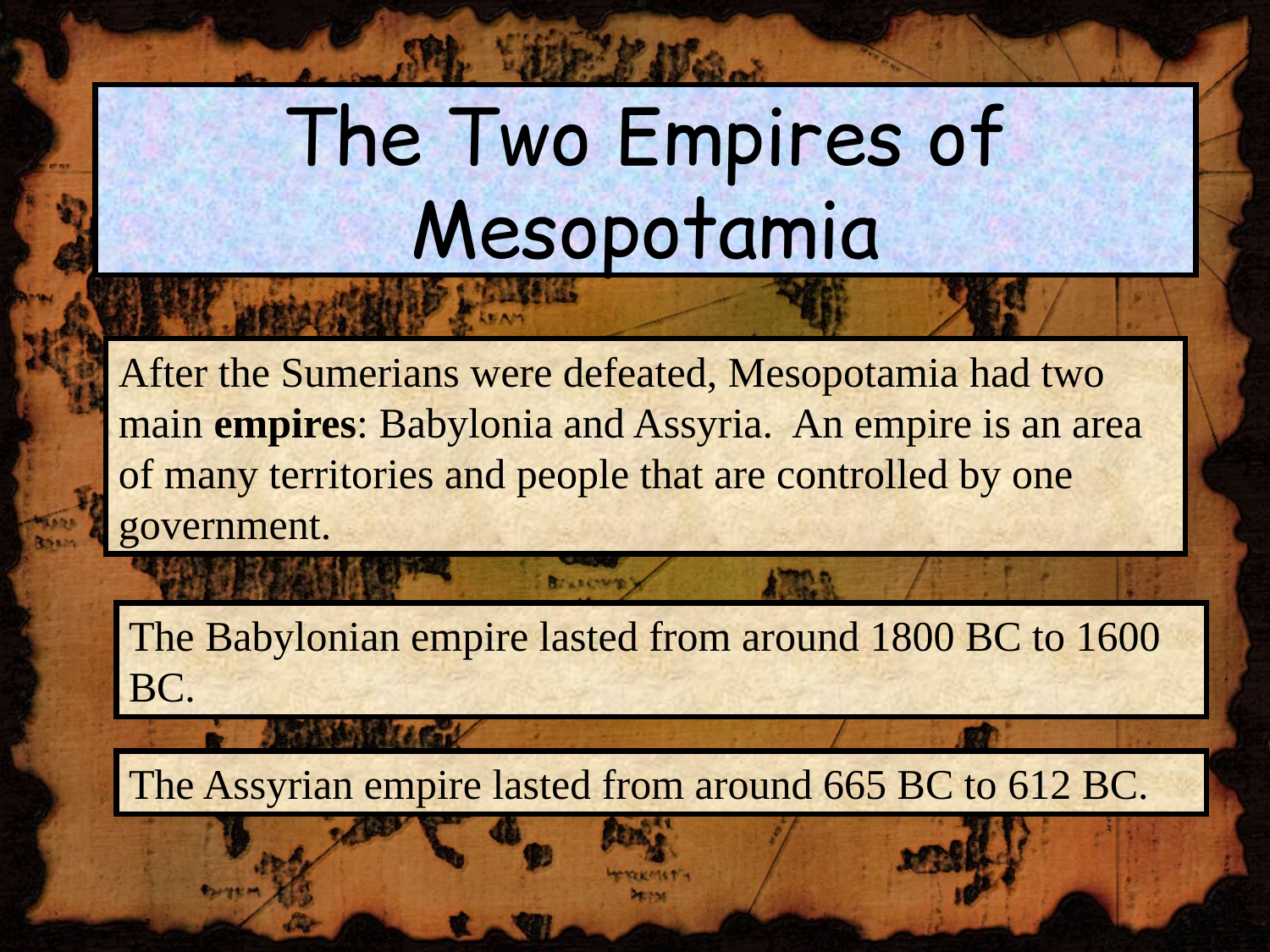

# The Two Empires of Mesopotamia
After the Sumerians were defeated, Mesopotamia had two main empires: Babylonia and Assyria.  An empire is an area of many territories and people that are controlled by one government.
The Babylonian empire lasted from around 1800 BC to 1600 BC.
The Assyrian empire lasted from around 665 BC to 612 BC.